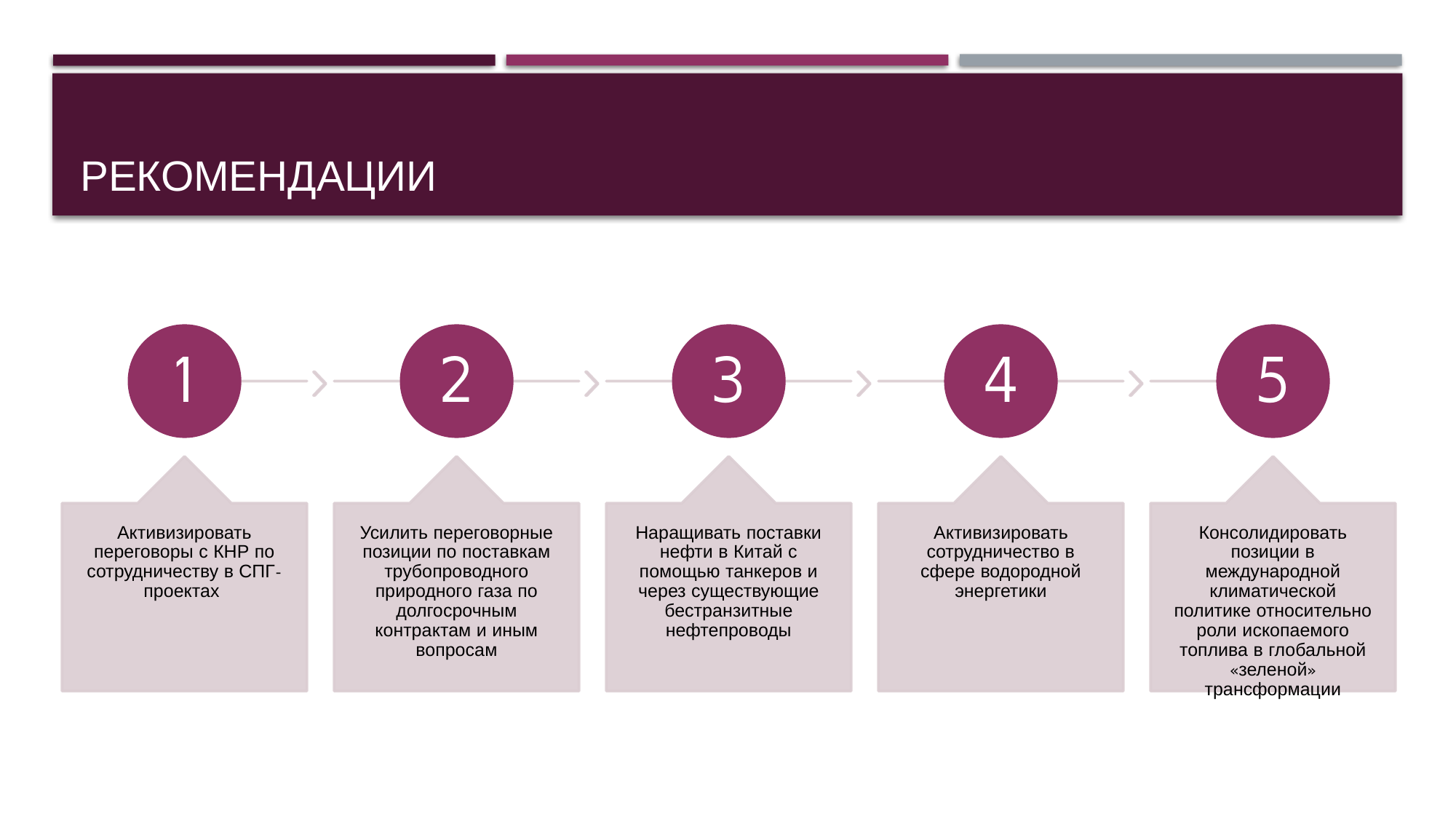

# рекомендации
1
Активизировать переговоры с КНР по сотрудничеству в СПГ-проектах
2
Усилить переговорные позиции по поставкам трубопроводного природного газа по долгосрочным контрактам и иным вопросам
3
Наращивать поставки нефти в Китай с помощью танкеров и через существующие бестранзитные нефтепроводы
4
Активизировать сотрудничество в сфере водородной энергетики
5
Консолидировать позиции в международной климатической политике относительно роли ископаемого топлива в глобальной «зеленой» трансформации